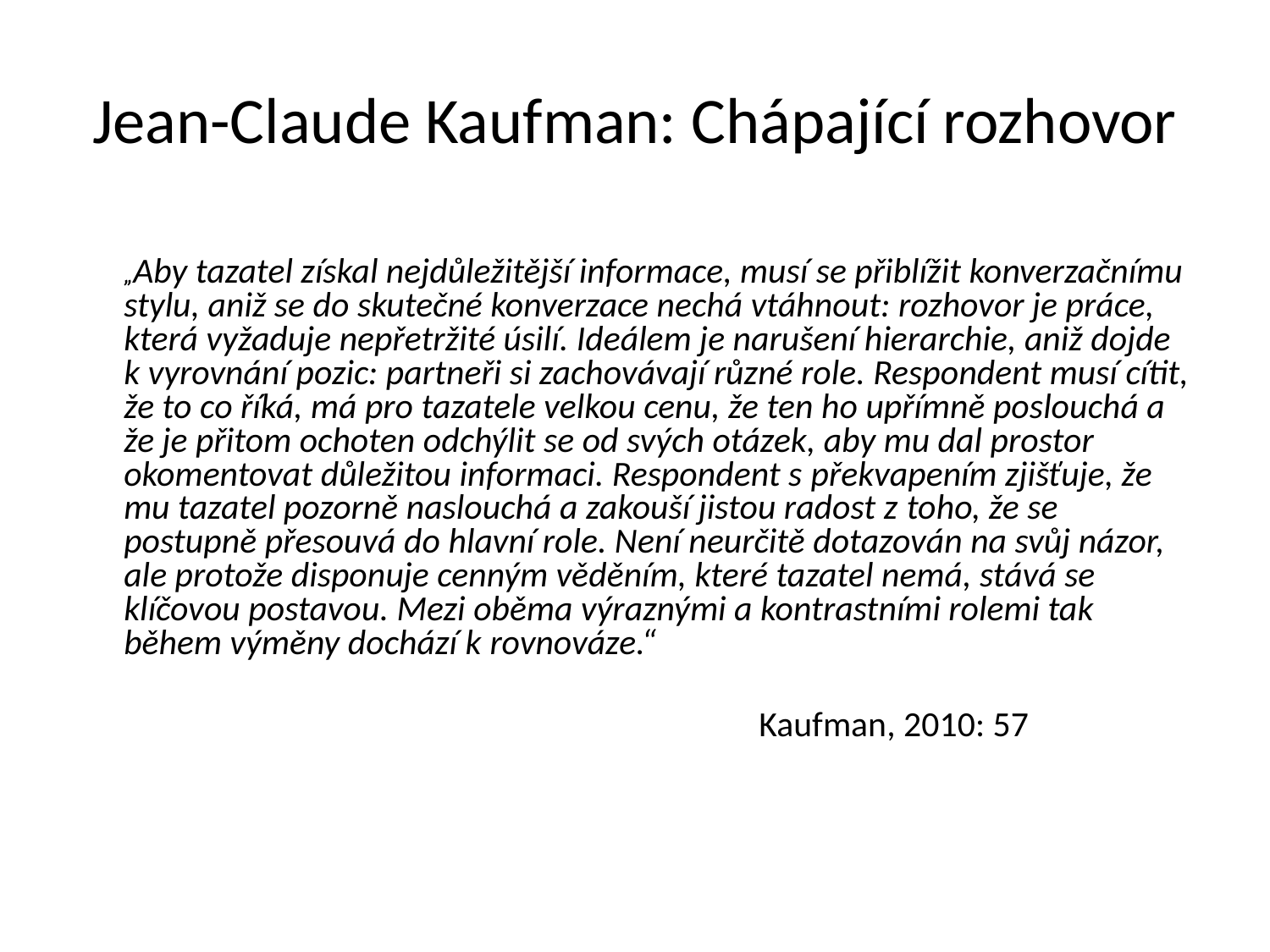

# Jean-Claude Kaufman: Chápající rozhovor

	„Aby tazatel získal nejdůležitější informace, musí se přiblížit konverzačnímu stylu, aniž se do skutečné konverzace nechá vtáhnout: rozhovor je práce, která vyžaduje nepřetržité úsilí. Ideálem je narušení hierarchie, aniž dojde k vyrovnání pozic: partneři si zachovávají různé role. Respondent musí cítit, že to co říká, má pro tazatele velkou cenu, že ten ho upřímně poslouchá a že je přitom ochoten odchýlit se od svých otázek, aby mu dal prostor okomentovat důležitou informaci. Respondent s překvapením zjišťuje, že mu tazatel pozorně naslouchá a zakouší jistou radost z toho, že se postupně přesouvá do hlavní role. Není neurčitě dotazován na svůj názor, ale protože disponuje cenným věděním, které tazatel nemá, stává se klíčovou postavou. Mezi oběma výraznými a kontrastními rolemi tak během výměny dochází k rovnováze.“

						Kaufman, 2010: 57